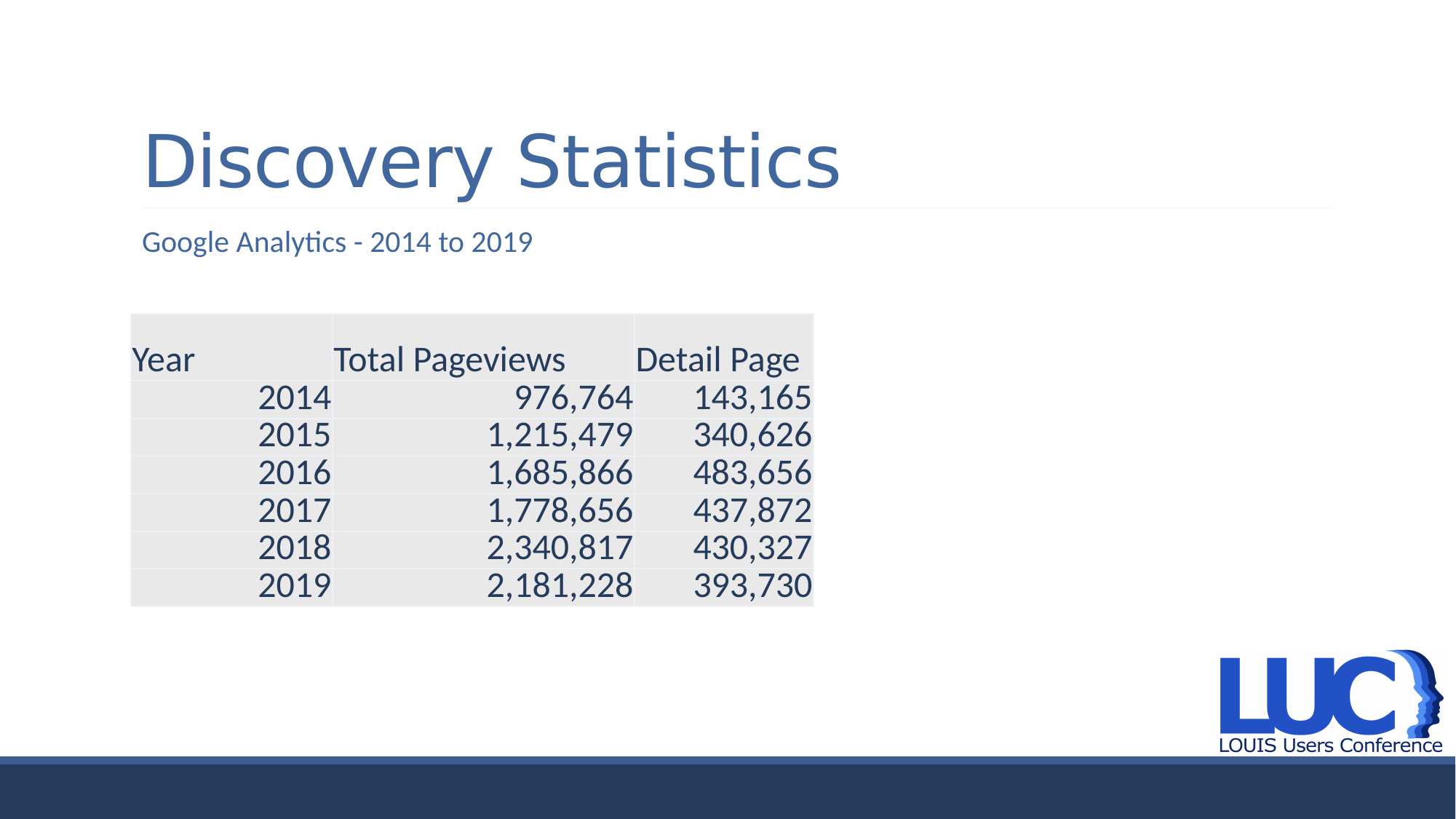

# Discovery Statistics
Google Analytics - 2014 to 2019

| Year | Total Pageviews | Detail Page |
| --- | --- | --- |
| 2014 | 976,764 | 143,165 |
| 2015 | 1,215,479 | 340,626 |
| 2016 | 1,685,866 | 483,656 |
| 2017 | 1,778,656 | 437,872 |
| 2018 | 2,340,817 | 430,327 |
| 2019 | 2,181,228 | 393,730 |